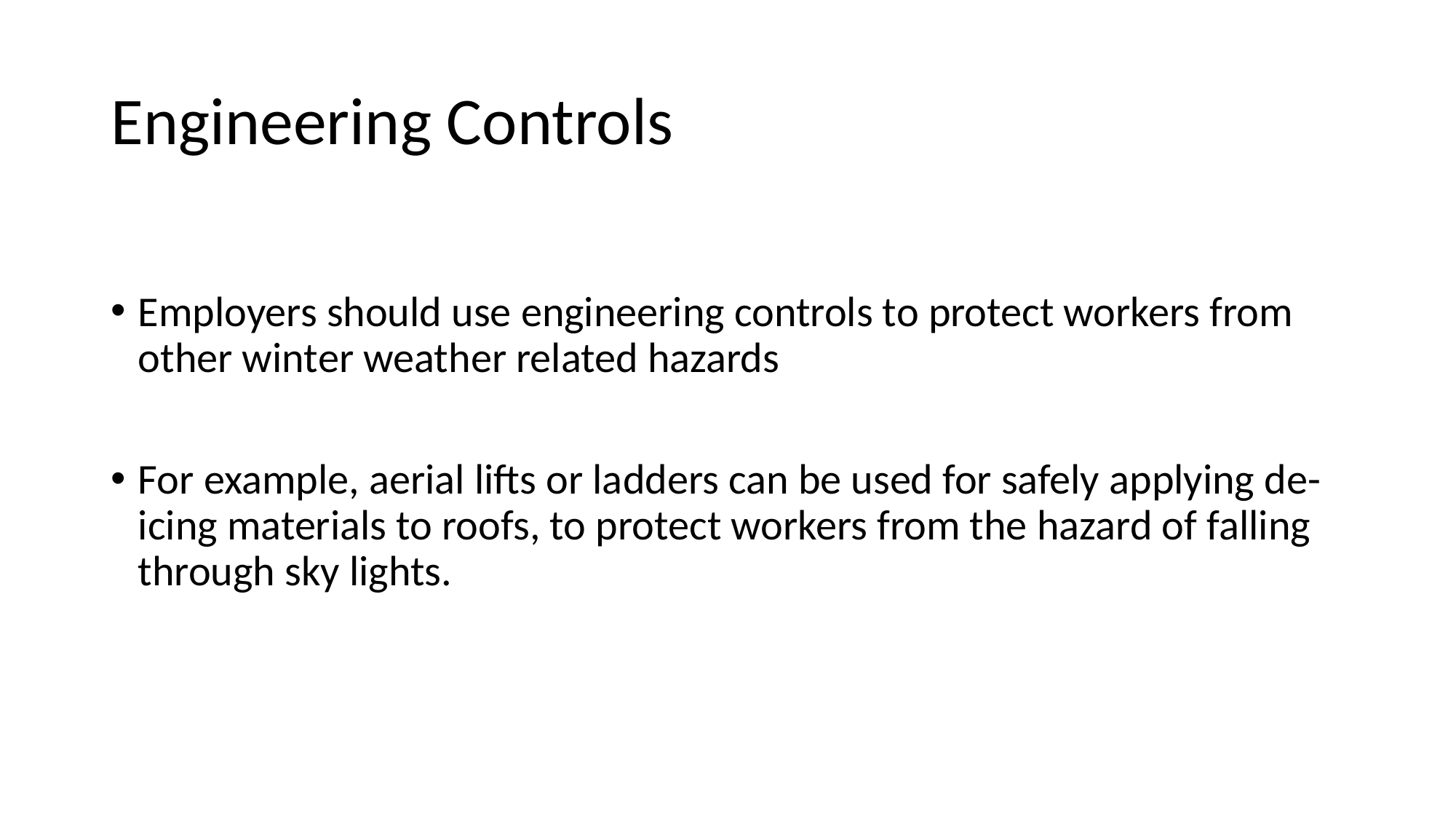

# Engineering Controls

Employers should use engineering controls to protect workers from other winter weather related hazards

For example, aerial lifts or ladders can be used for safely applying de-icing materials to roofs, to protect workers from the hazard of falling through sky lights.